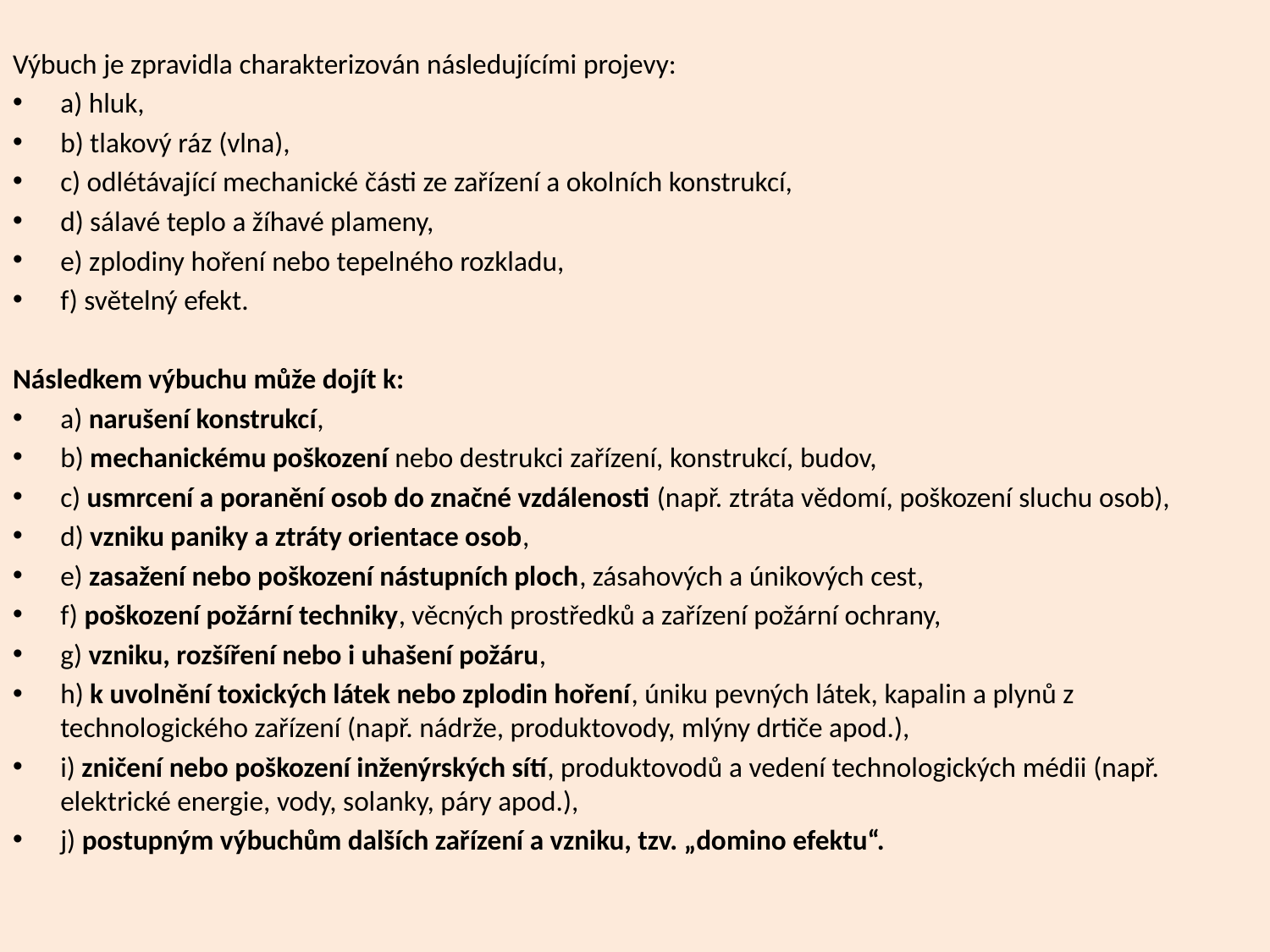

Výbuch je zpravidla charakterizován následujícími projevy:
a) hluk,
b) tlakový ráz (vlna),
c) odlétávající mechanické části ze zařízení a okolních konstrukcí,
d) sálavé teplo a žíhavé plameny,
e) zplodiny hoření nebo tepelného rozkladu,
f) světelný efekt.

Následkem výbuchu může dojít k:
a) narušení konstrukcí,
b) mechanickému poškození nebo destrukci zařízení, konstrukcí, budov,
c) usmrcení a poranění osob do značné vzdálenosti (např. ztráta vědomí, poškození sluchu osob),
d) vzniku paniky a ztráty orientace osob,
e) zasažení nebo poškození nástupních ploch, zásahových a únikových cest,
f) poškození požární techniky, věcných prostředků a zařízení požární ochrany,
g) vzniku, rozšíření nebo i uhašení požáru,
h) k uvolnění toxických látek nebo zplodin hoření, úniku pevných látek, kapalin a plynů z technologického zařízení (např. nádrže, produktovody, mlýny drtiče apod.),
i) zničení nebo poškození inženýrských sítí, produktovodů a vedení technologických médii (např. elektrické energie, vody, solanky, páry apod.),
j) postupným výbuchům dalších zařízení a vzniku, tzv. „domino efektu“.

#